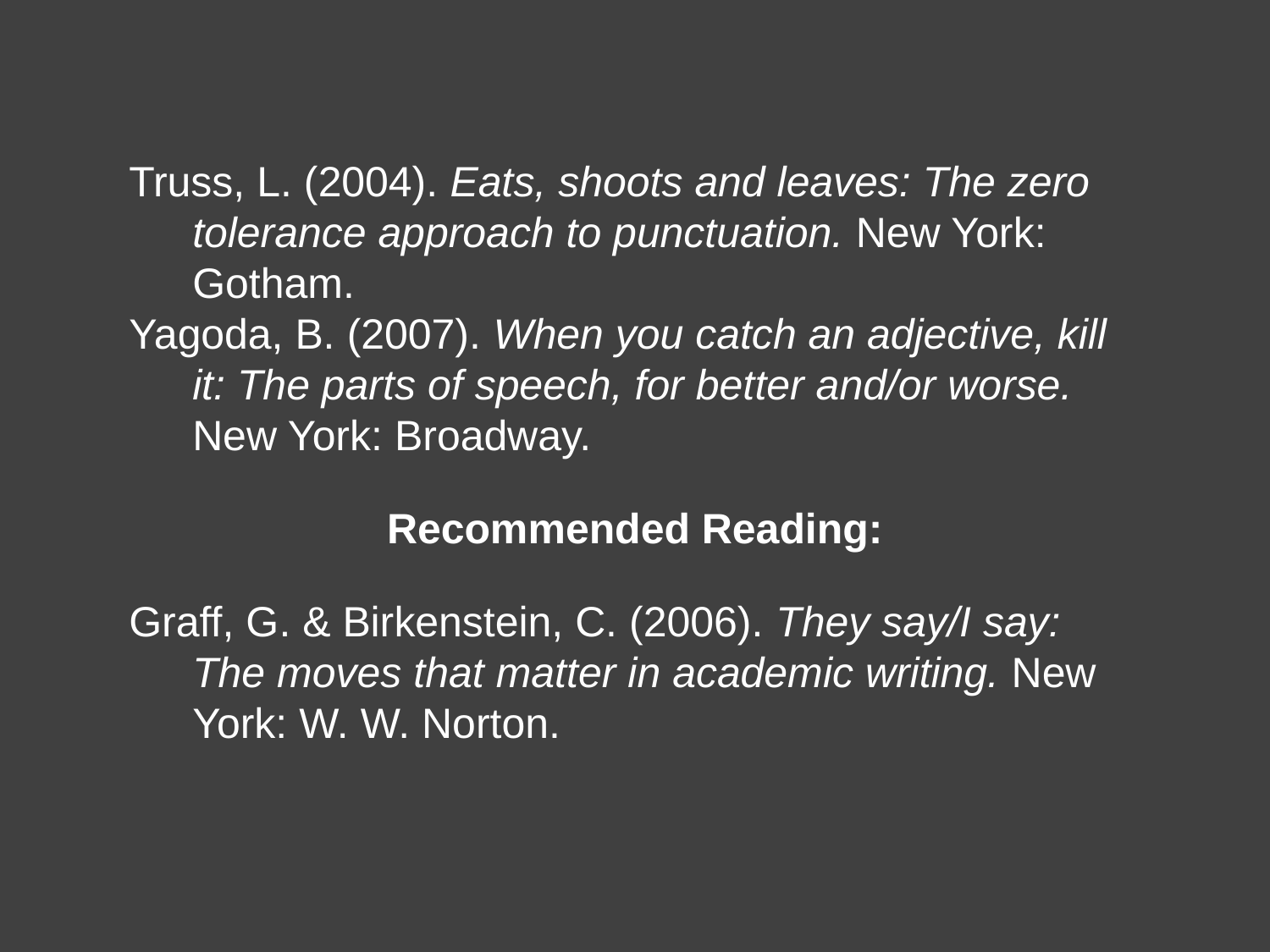

Even Further References
Truss, L. (2004). Eats, shoots and leaves: The zero tolerance approach to punctuation. New York: Gotham.
Yagoda, B. (2007). When you catch an adjective, kill it: The parts of speech, for better and/or worse. New York: Broadway.
Recommended Reading:
Graff, G. & Birkenstein, C. (2006). They say/I say: The moves that matter in academic writing. New York: W. W. Norton.